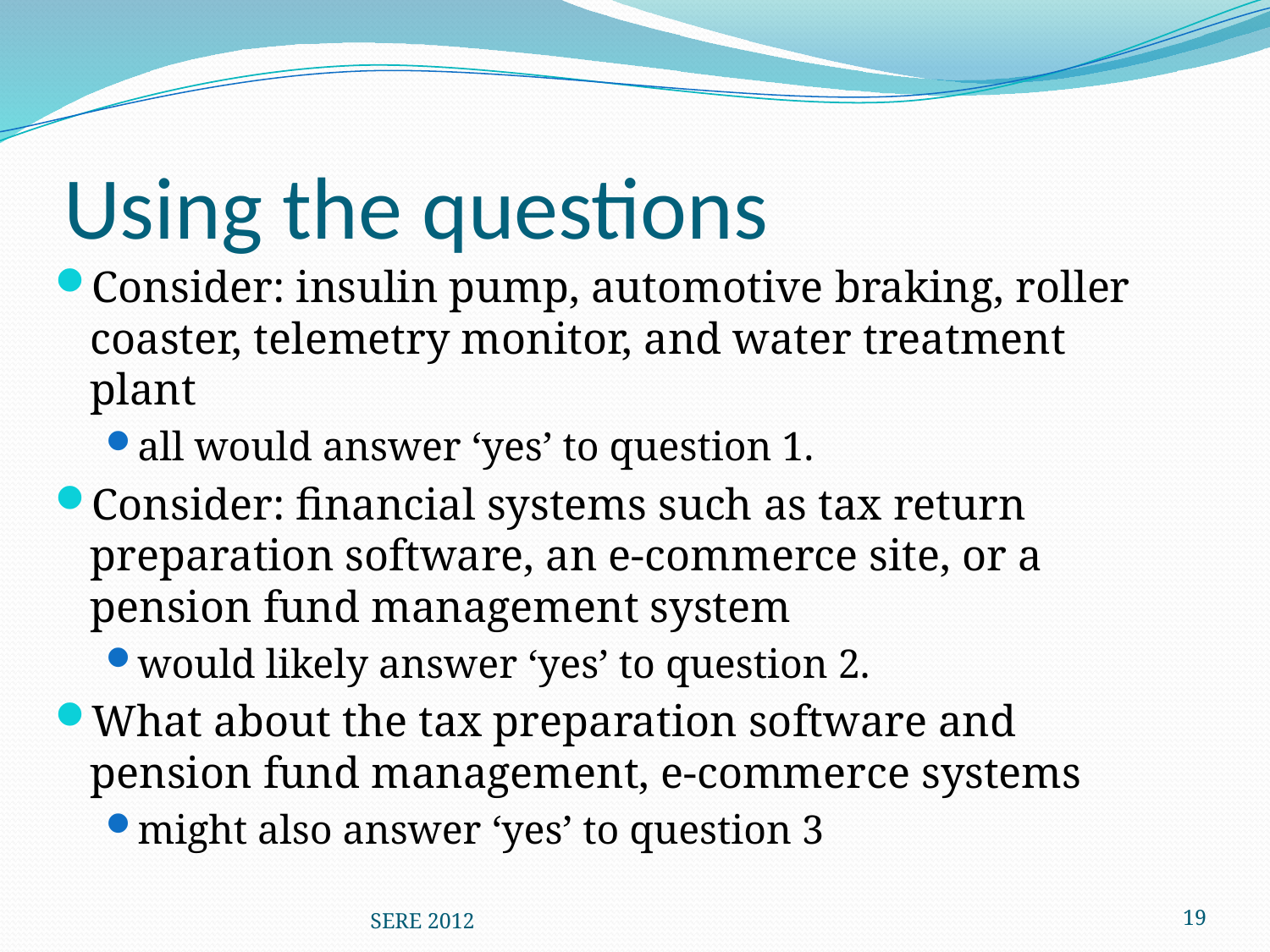

# Using the questions
Consider: insulin pump, automotive braking, roller coaster, telemetry monitor, and water treatment plant
all would answer ‘yes’ to question 1.
Consider: financial systems such as tax return preparation software, an e-commerce site, or a pension fund management system
would likely answer ‘yes’ to question 2.
What about the tax preparation software and pension fund management, e-commerce systems
might also answer ‘yes’ to question 3

SERE 2012
19